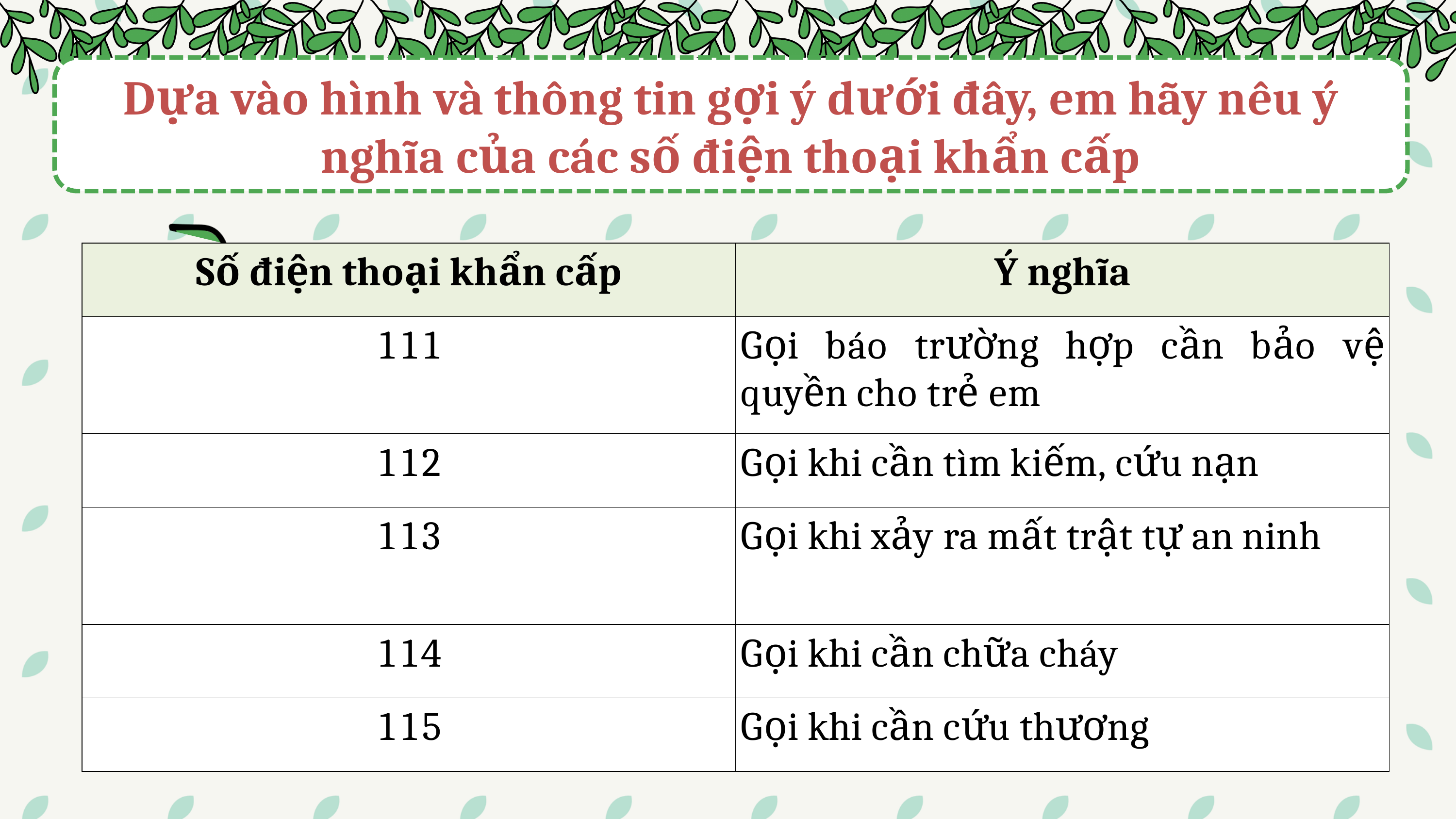

Dựa vào hình và thông tin gợi ý dưới đây, em hãy nêu ý nghĩa của các số điện thoại khẩn cấp

| Số điện thoại khẩn cấp | Ý nghĩa |
| --- | --- |
| 111 | Gọi báo trường hợp cần bảo vệ quyền cho trẻ em |
| 112 | Gọi khi cần tìm kiếm, cứu nạn |
| 113 | Gọi khi xảy ra mất trật tự an ninh |
| 114 | Gọi khi cần chữa cháy |
| 115 | Gọi khi cần cứu thương |